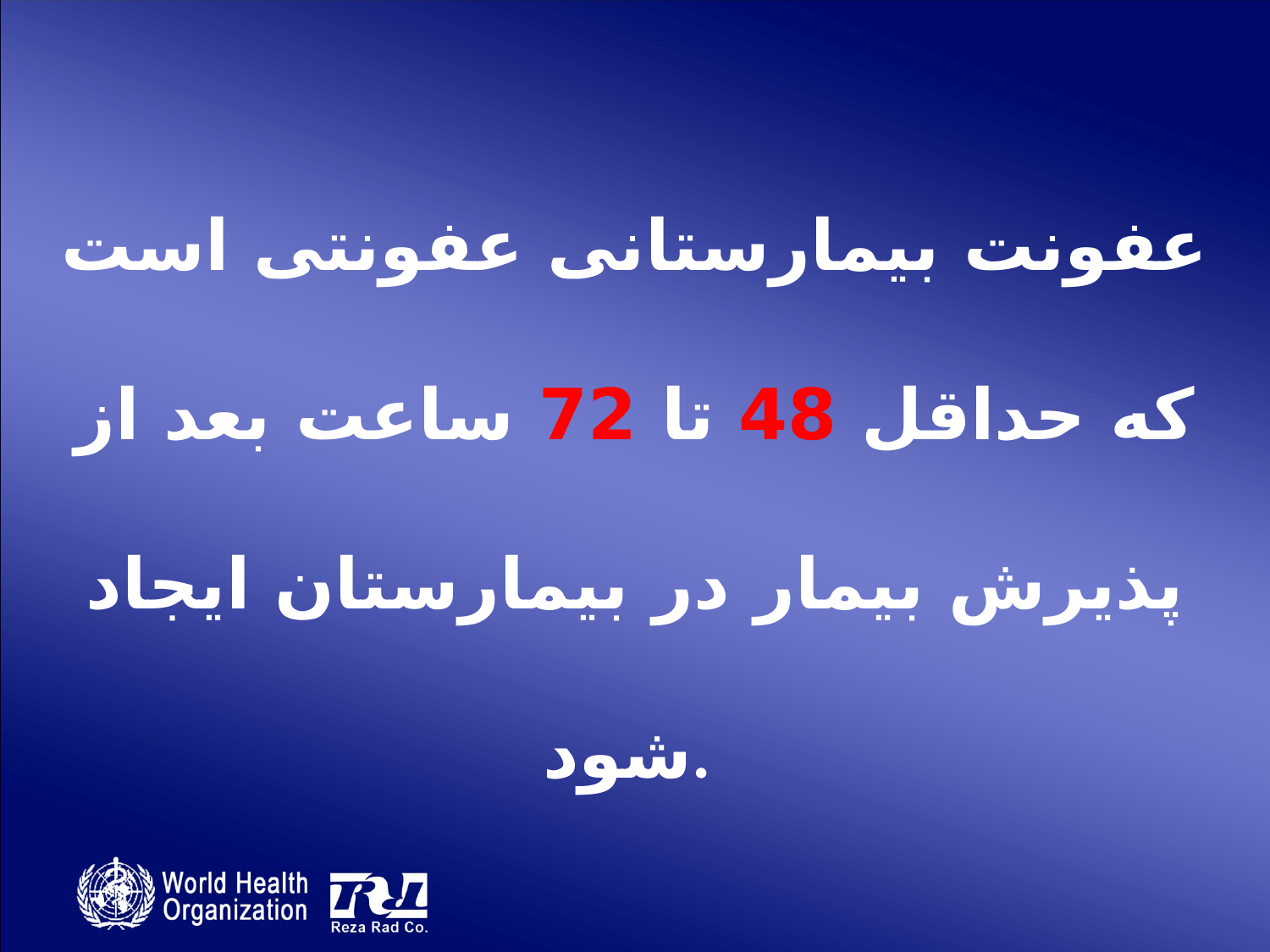

عفونت بیمارستانی عفونتی است که حداقل 48 تا 72 ساعت بعد از پذیرش بیمار در بیمارستان ایجاد شود.